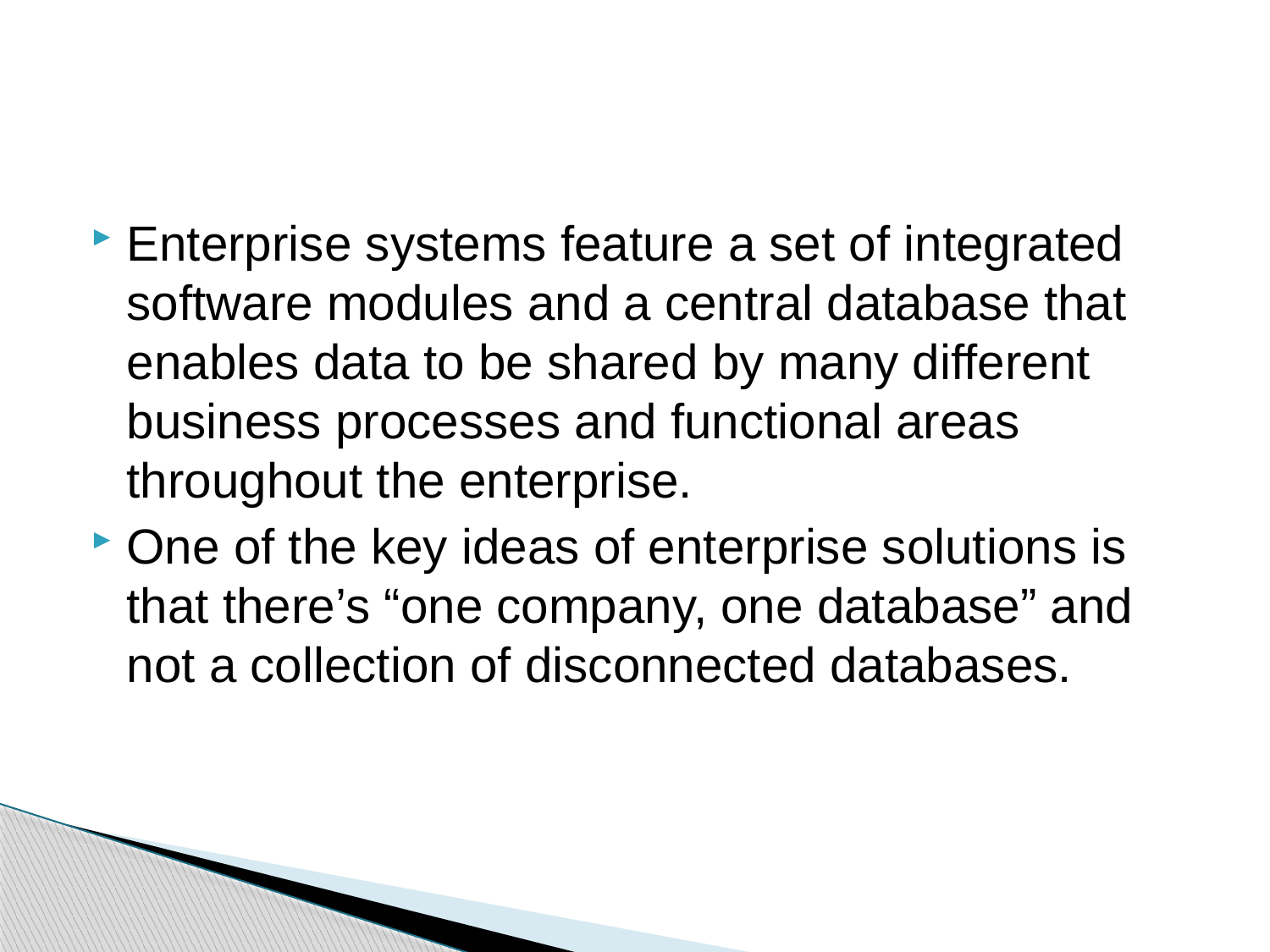

#
Enterprise systems feature a set of integrated software modules and a central database that enables data to be shared by many different business processes and functional areas throughout the enterprise.
One of the key ideas of enterprise solutions is that there’s “one company, one database” and not a collection of disconnected databases.